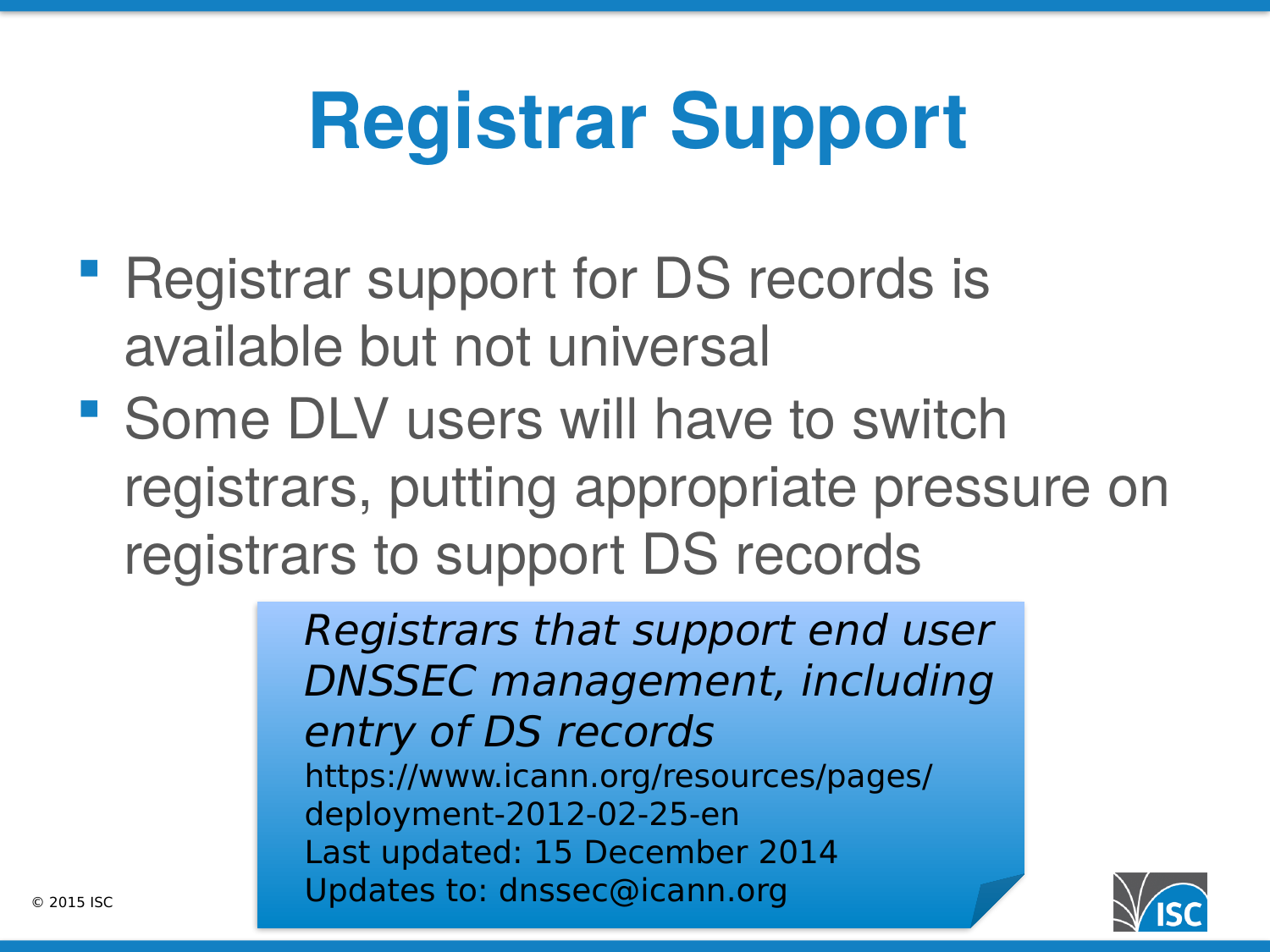

# Registrar Support
Registrar support for DS records is available but not universal
Some DLV users will have to switch registrars, putting appropriate pressure on registrars to support DS records
Registrars that support end user ‭DNSSEC‬ management, including entry of DS records
https://www.icann.org/resources/pages/deployment-2012-02-25-en
Last updated: 15 December 2014
Updates to: dnssec@icann.org